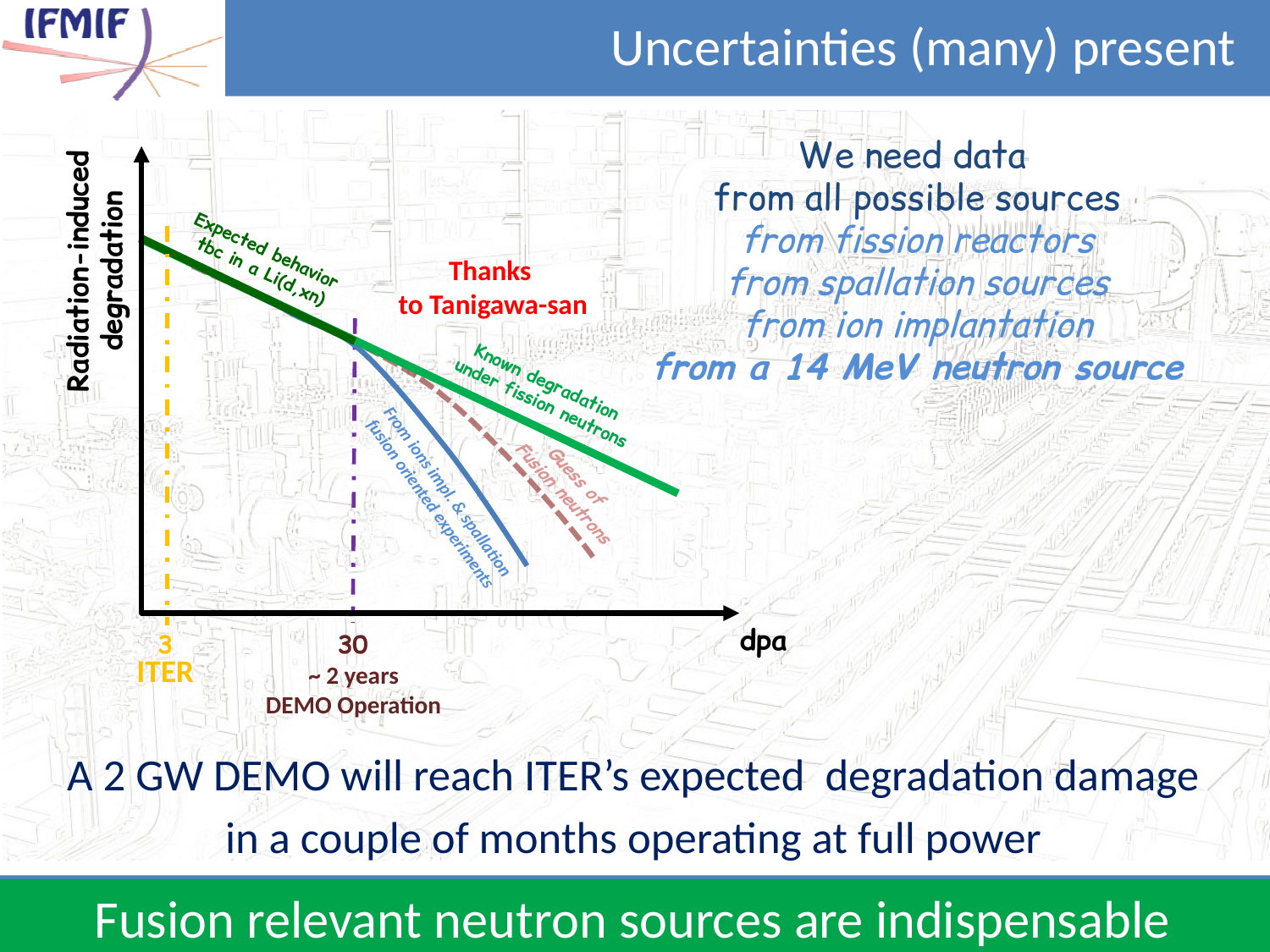

Uncertainties (many) present

A 2 GW DEMO will reach ITER’s expected  degradation damage
in a couple of months operating at full power
We need data
from all possible sources
from fission reactors
from spallation sources
from ion implantation
from a 14 MeV neutron source

Expected behavior
tbc in a Li(d,xn)

Known degradation
under fission neutrons
Guess of
Fusion neutrons
From ions impl. & spallation
fusion oriented experiments
dpa
30
Radiation-induced
degradation
Thanks
to Tanigawa-san
3
ITER
~ 2 years
DEMO Operation
Fusion relevant neutron sources are indispensable